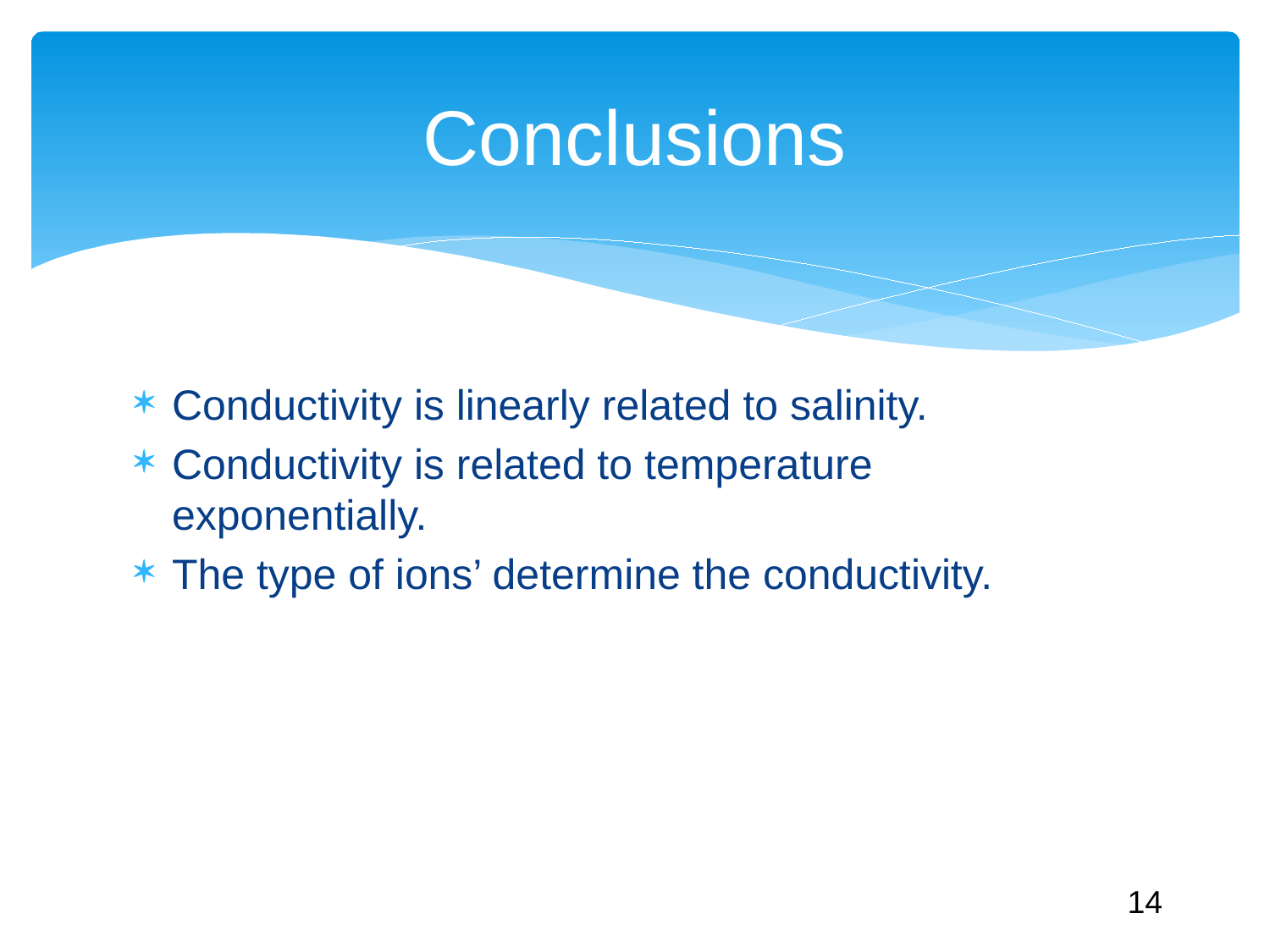

# Conclusions
Conductivity is linearly related to salinity.
Conductivity is related to temperature exponentially.
The type of ions’ determine the conductivity.

14